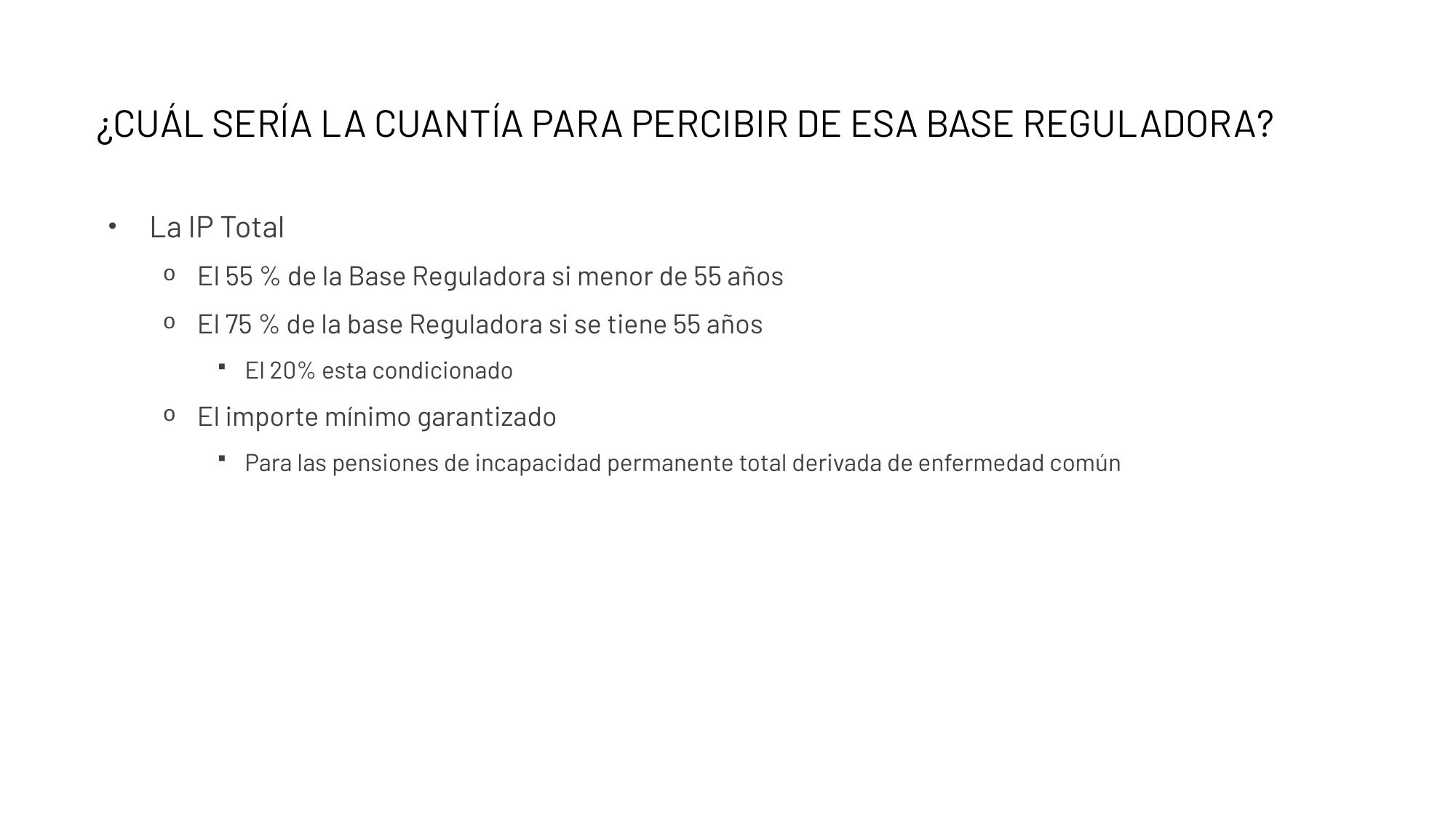

# ¿Cuál sería la cuantía para percibir de esa base reguladora?
La IP Total
El 55 % de la Base Reguladora si menor de 55 años
El 75 % de la base Reguladora si se tiene 55 años
El 20% esta condicionado
El importe mínimo garantizado
Para las pensiones de incapacidad permanente total derivada de enfermedad común